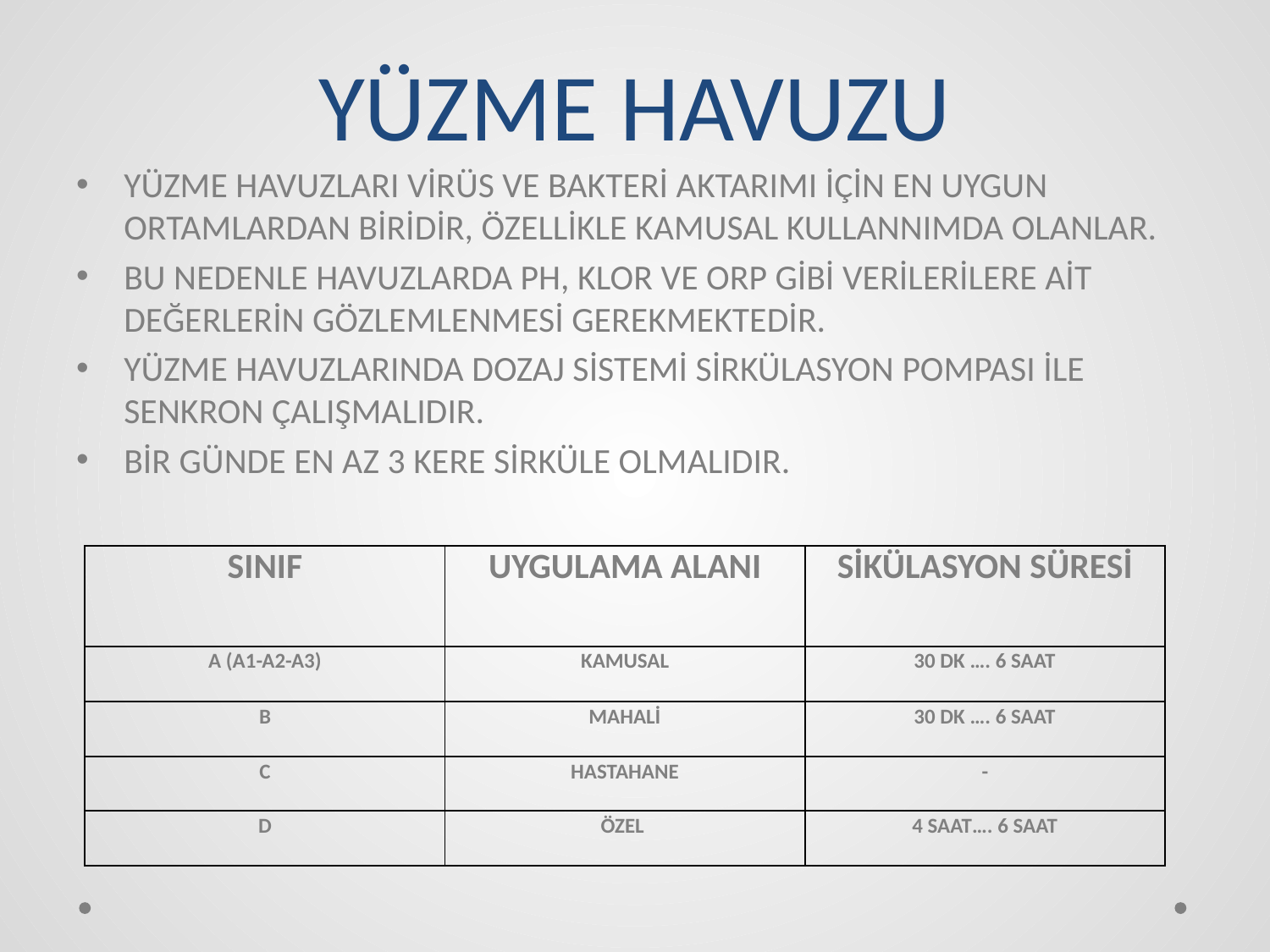

# YÜZME HAVUZU
YÜZME HAVUZLARI VİRÜS VE BAKTERİ AKTARIMI İÇİN EN UYGUN ORTAMLARDAN BİRİDİR, ÖZELLİKLE KAMUSAL KULLANNIMDA OLANLAR.
BU NEDENLE HAVUZLARDA PH, KLOR VE ORP GİBİ VERİLERİLERE AİT DEĞERLERİN GÖZLEMLENMESİ GEREKMEKTEDİR.
YÜZME HAVUZLARINDA DOZAJ SİSTEMİ SİRKÜLASYON POMPASI İLE SENKRON ÇALIŞMALIDIR.
BİR GÜNDE EN AZ 3 KERE SİRKÜLE OLMALIDIR.
| SINIF | UYGULAMA ALANI | SİKÜLASYON SÜRESİ |
| --- | --- | --- |
| A (A1-A2-A3) | KAMUSAL | 30 DK …. 6 SAAT |
| B | MAHALİ | 30 DK …. 6 SAAT |
| C | HASTAHANE | - |
| D | ÖZEL | 4 SAAT…. 6 SAAT |